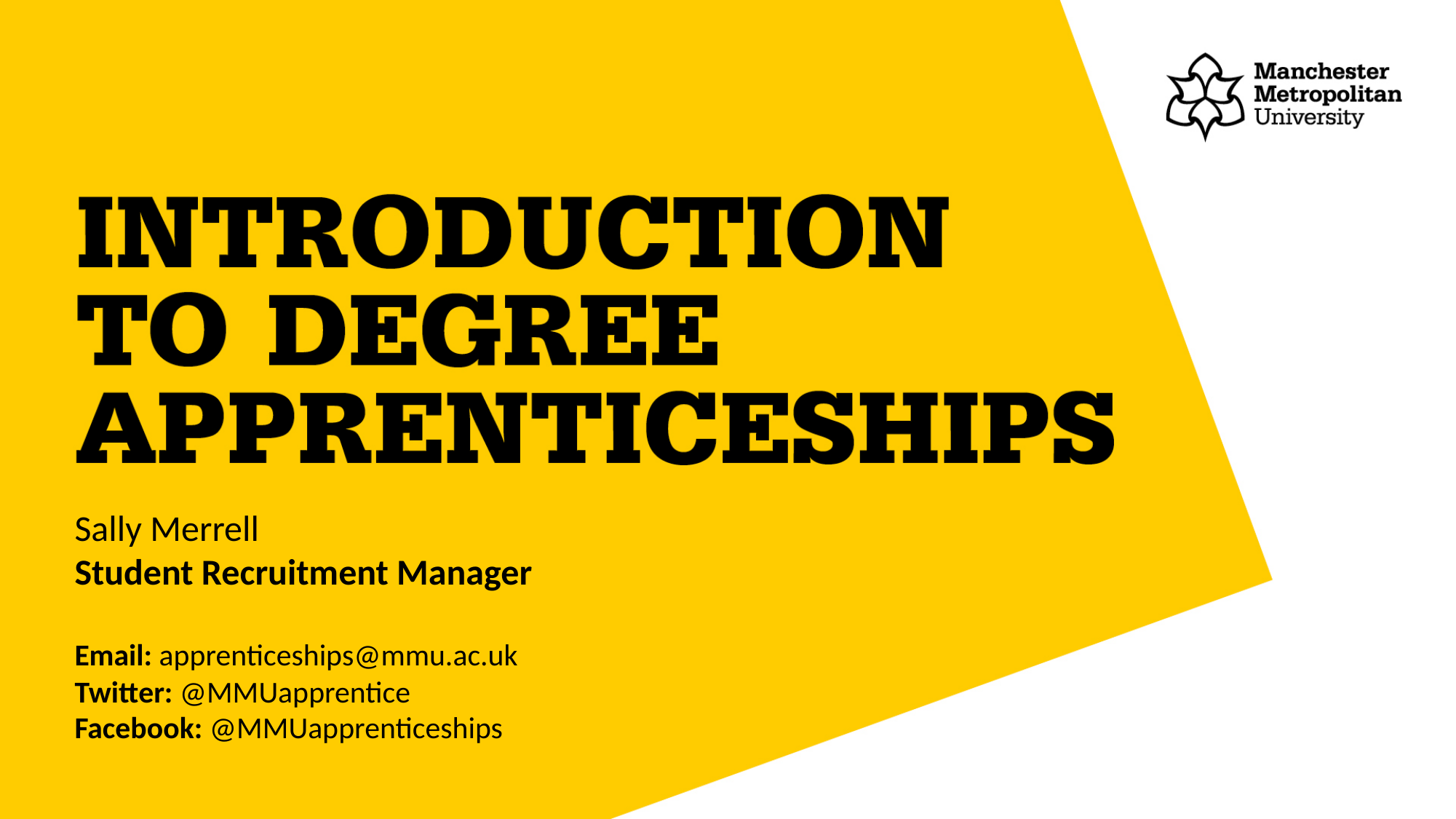

Sally Merrell
Student Recruitment Manager

Email: apprenticeships@mmu.ac.uk
Twitter: @MMUapprentice
Facebook: @MMUapprenticeships